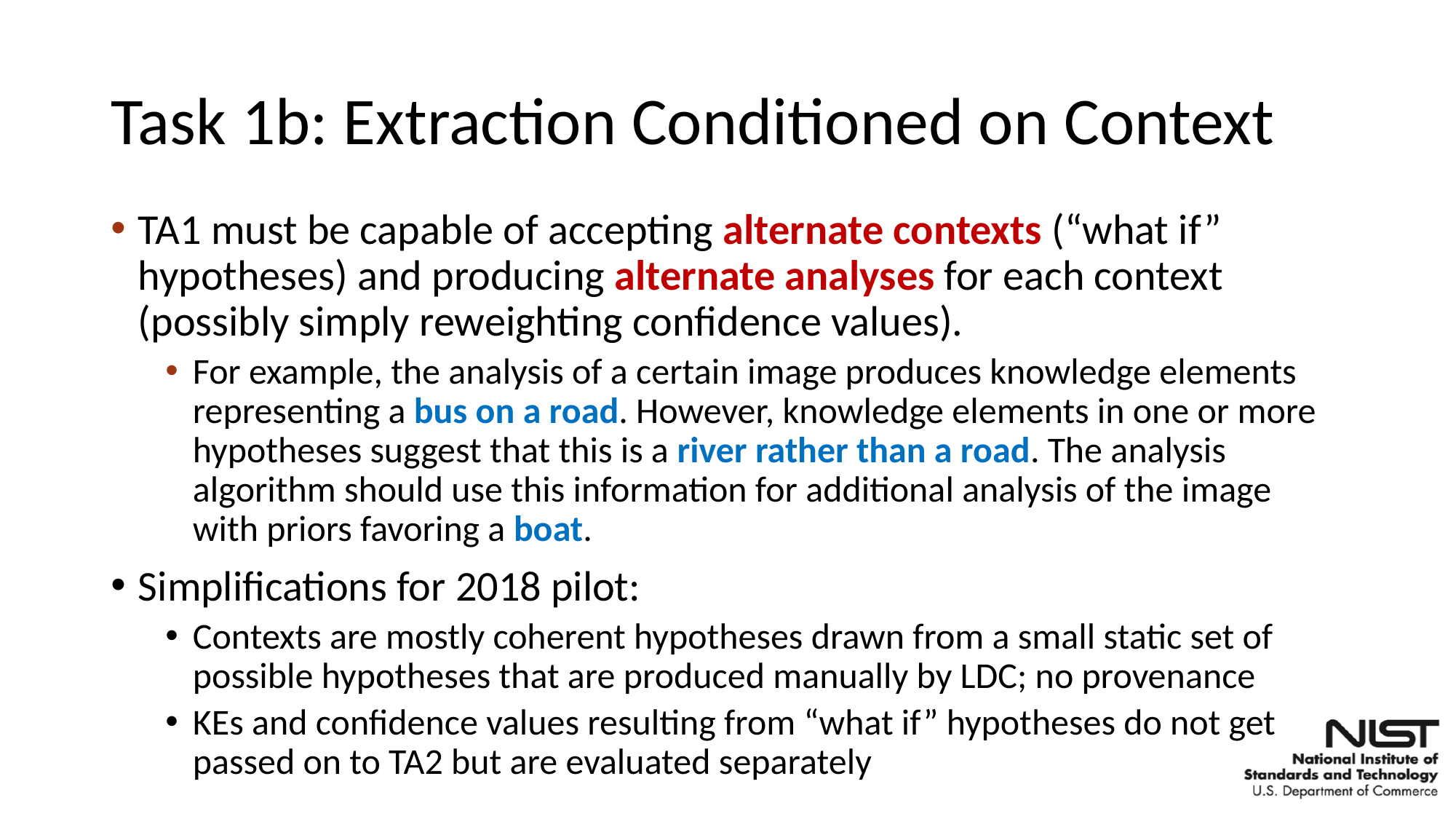

# Task 1b: Extraction Conditioned on Context
TA1 must be capable of accepting alternate contexts (“what if” hypotheses) and producing alternate analyses for each context (possibly simply reweighting confidence values).
For example, the analysis of a certain image produces knowledge elements representing a bus on a road. However, knowledge elements in one or more hypotheses suggest that this is a river rather than a road. The analysis  algorithm should use this information for additional analysis of the image with priors favoring a boat.
Simplifications for 2018 pilot:
Contexts are mostly coherent hypotheses drawn from a small static set of possible hypotheses that are produced manually by LDC; no provenance
KEs and confidence values resulting from “what if” hypotheses do not get passed on to TA2 but are evaluated separately